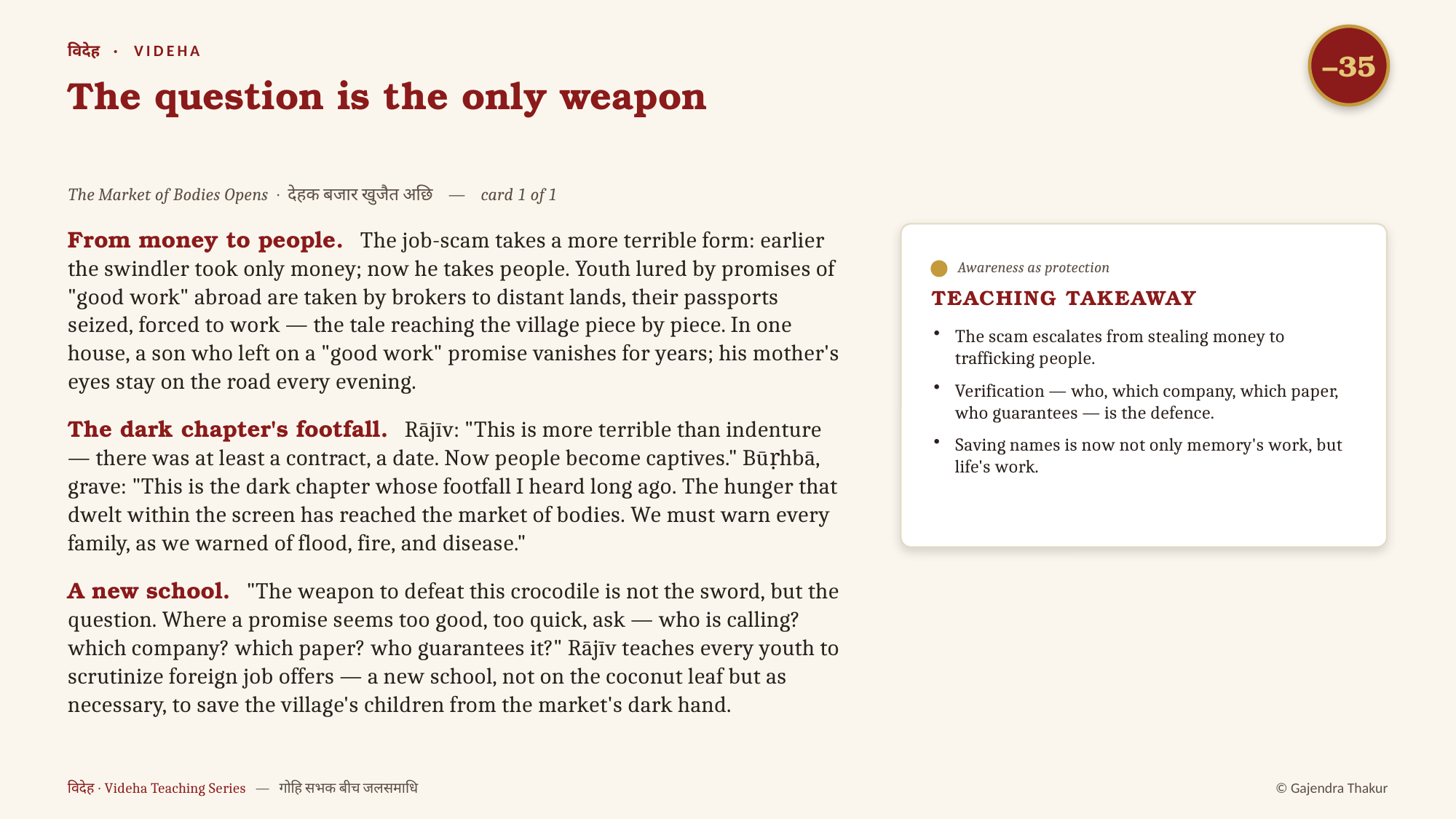

−35
विदेह  ·  VIDEHA
The question is the only weapon
The Market of Bodies Opens  ·  देहक बजार खुजैत अछि    —    card 1 of 1
From money to people.  The job-scam takes a more terrible form: earlier the swindler took only money; now he takes people. Youth lured by promises of "good work" abroad are taken by brokers to distant lands, their passports seized, forced to work — the tale reaching the village piece by piece. In one house, a son who left on a "good work" promise vanishes for years; his mother's eyes stay on the road every evening.
The dark chapter's footfall.  Rājīv: "This is more terrible than indenture — there was at least a contract, a date. Now people become captives." Būṛhbā, grave: "This is the dark chapter whose footfall I heard long ago. The hunger that dwelt within the screen has reached the market of bodies. We must warn every family, as we warned of flood, fire, and disease."
A new school.  "The weapon to defeat this crocodile is not the sword, but the question. Where a promise seems too good, too quick, ask — who is calling? which company? which paper? who guarantees it?" Rājīv teaches every youth to scrutinize foreign job offers — a new school, not on the coconut leaf but as necessary, to save the village's children from the market's dark hand.

Awareness as protection

TEACHING TAKEAWAY
The scam escalates from stealing money to trafficking people.
Verification — who, which company, which paper, who guarantees — is the defence.
Saving names is now not only memory's work, but life's work.
विदेह · Videha Teaching Series   —   गोहि सभक बीच जलसमाधि
© Gajendra Thakur